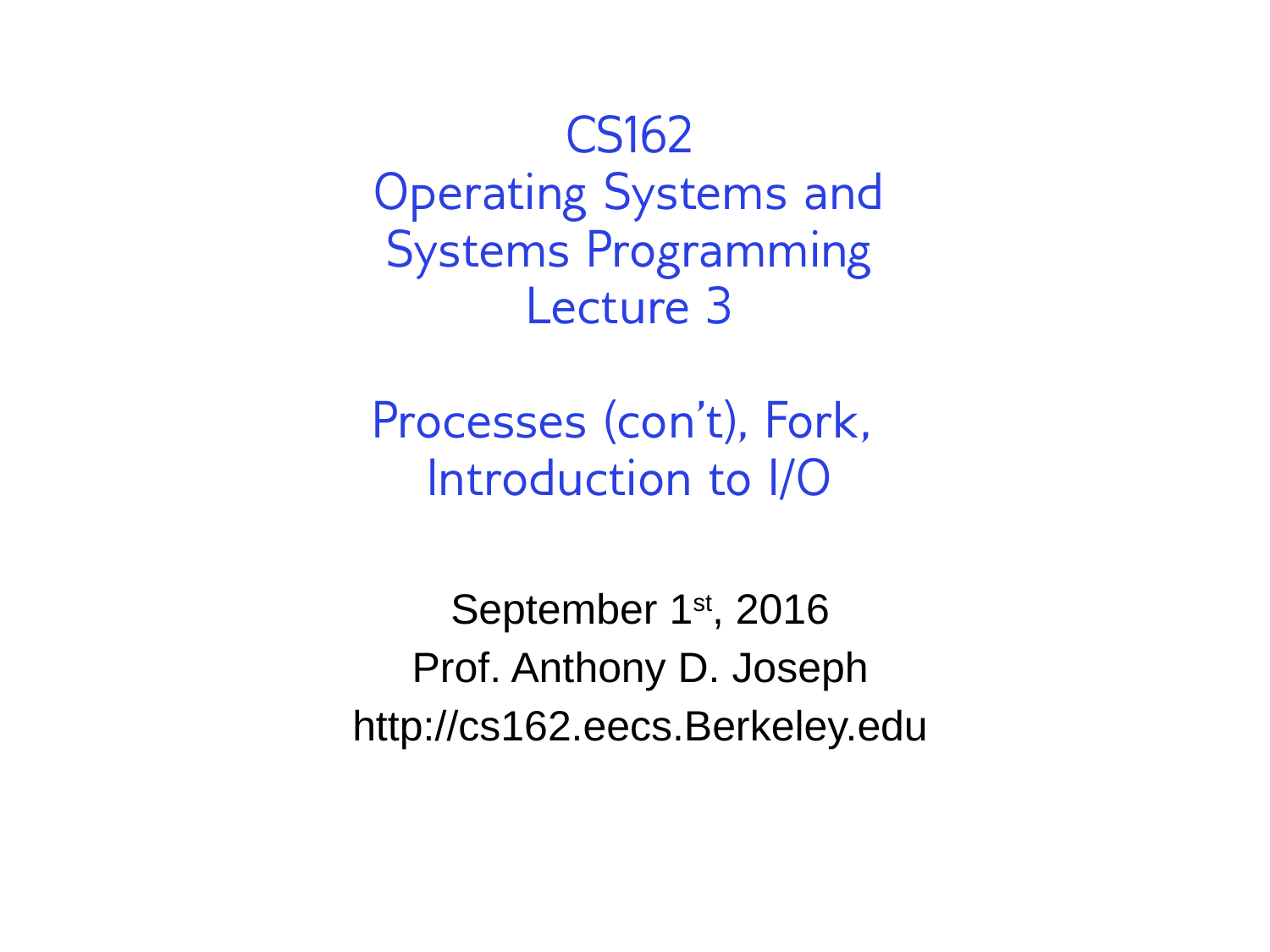

# CS162 Operating Systems and Systems Programming Lecture 3 Processes (con’t), Fork, Introduction to I/O
September 1st, 2016
Prof. Anthony D. Joseph
http://cs162.eecs.Berkeley.edu